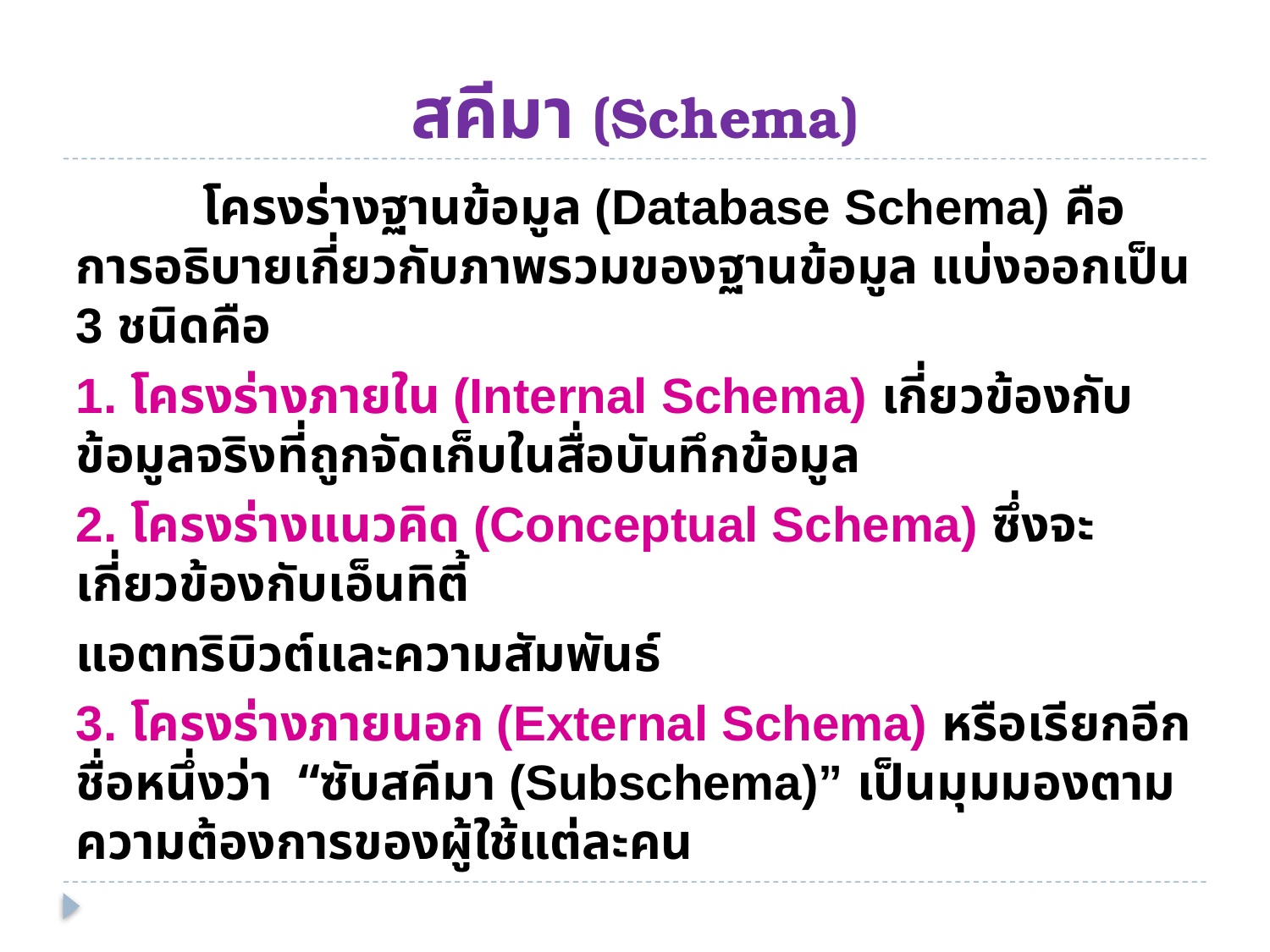

# สคีมา (Schema)
	โครงร่างฐานข้อมูล (Database Schema) คือ การอธิบายเกี่ยวกับภาพรวมของฐานข้อมูล แบ่งออกเป็น 3 ชนิดคือ
1. โครงร่างภายใน (Internal Schema) เกี่ยวข้องกับข้อมูลจริงที่ถูกจัดเก็บในสื่อบันทึกข้อมูล
2. โครงร่างแนวคิด (Conceptual Schema) ซึ่งจะเกี่ยวข้องกับเอ็นทิตี้
แอตทริบิวต์และความสัมพันธ์
3. โครงร่างภายนอก (External Schema) หรือเรียกอีกชื่อหนึ่งว่า  “ซับสคีมา (Subschema)” เป็นมุมมองตามความต้องการของผู้ใช้แต่ละคน